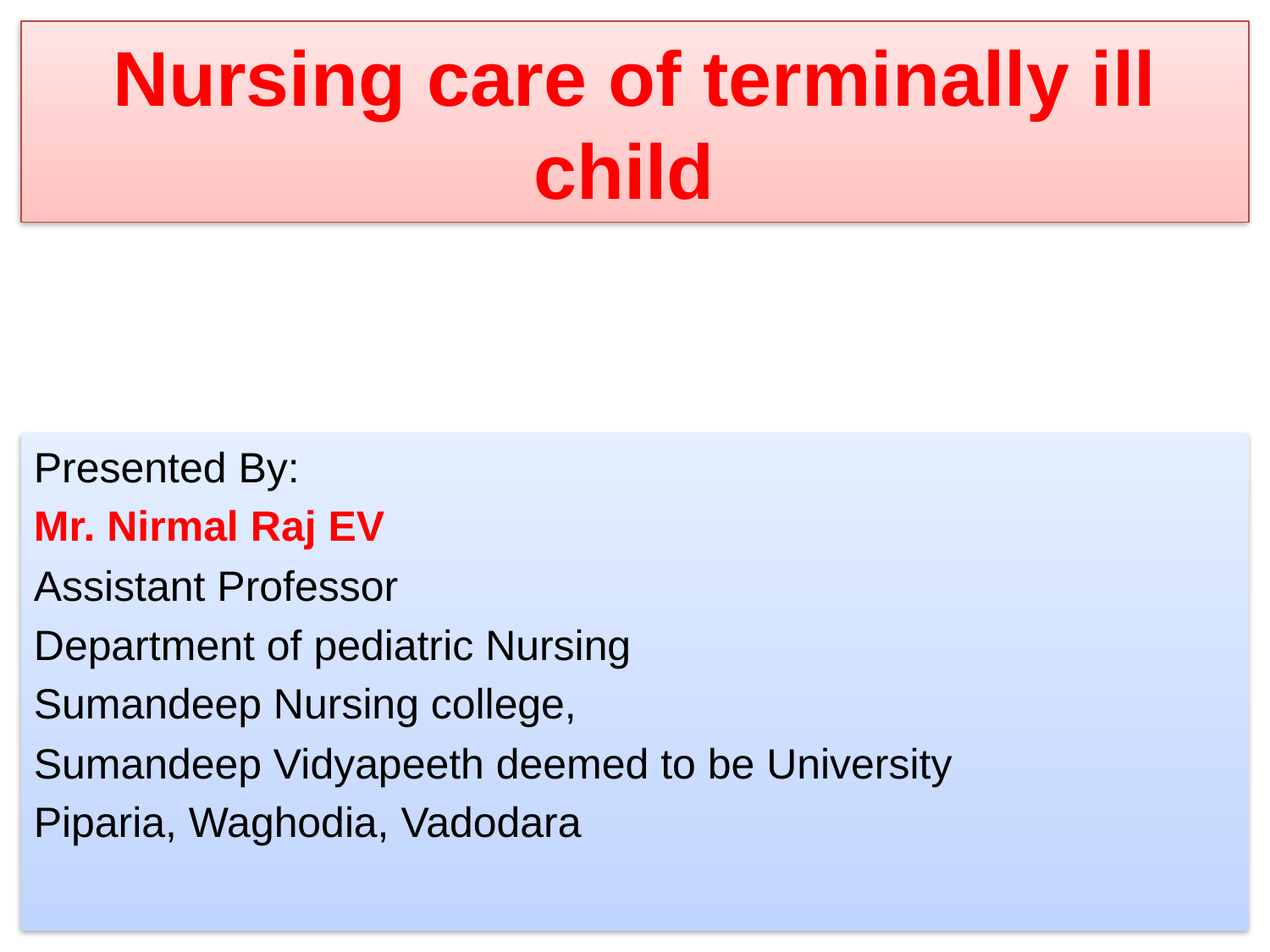

# Nursing care of terminally ill child
Presented By:
Mr. Nirmal Raj EV
Assistant Professor
Department of pediatric Nursing
Sumandeep Nursing college,
Sumandeep Vidyapeeth deemed to be University
Piparia, Waghodia, Vadodara